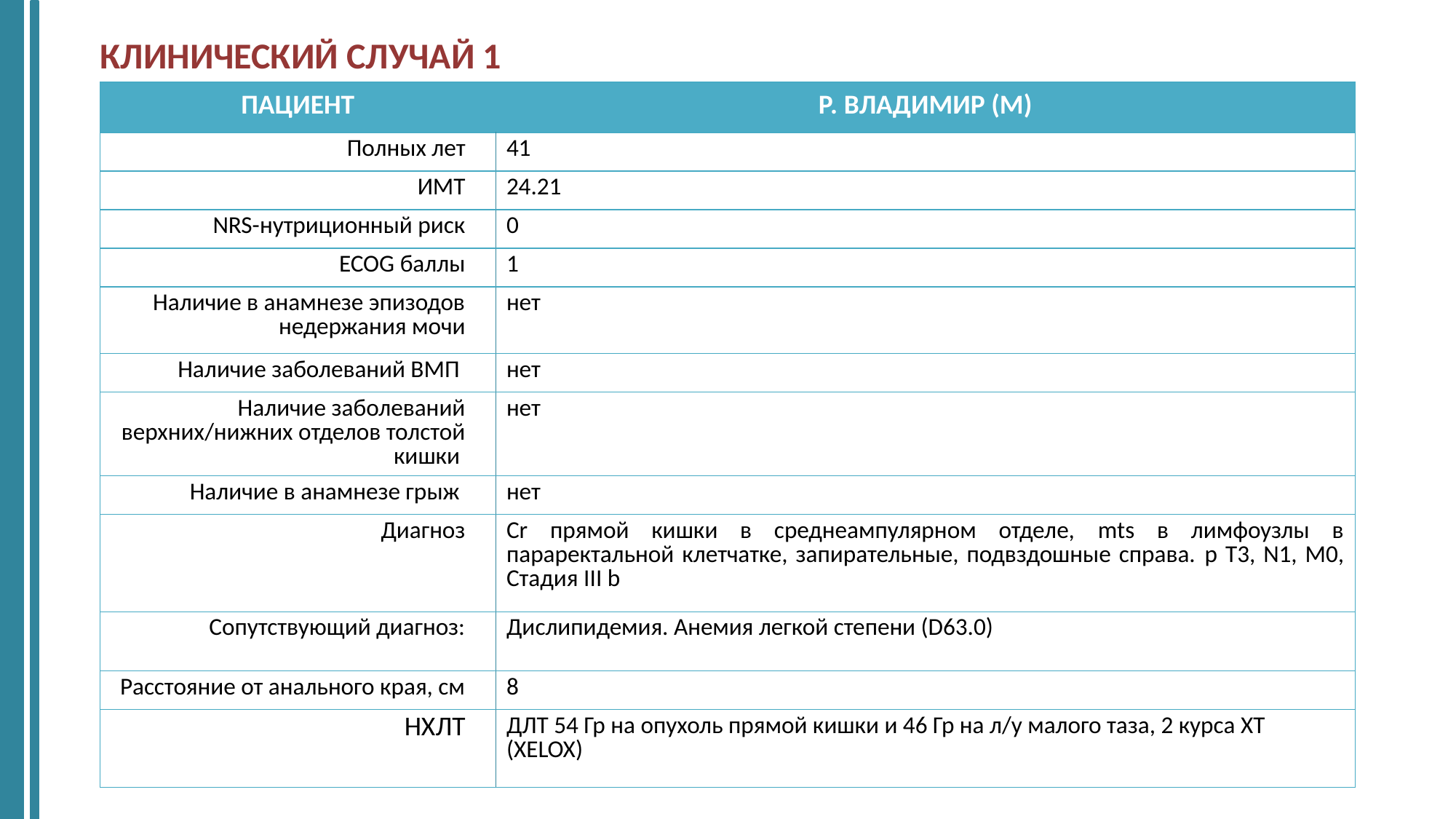

КЛИНИЧЕСКИЙ СЛУЧАЙ 1
| ПАЦИЕНТ | Р. ВЛАДИМИР (М) |
| --- | --- |
| Полных лет | 41 |
| ИМТ | 24.21 |
| NRS-нутриционный риск | 0 |
| ECOG баллы | 1 |
| Наличие в анамнезе эпизодов недержания мочи | нет |
| Наличие заболеваний ВМП | нет |
| Наличие заболеваний верхних/нижних отделов толстой кишки | нет |
| Наличие в анамнезе грыж | нет |
| Диагноз | Сr прямой кишки в среднеампулярном отделе, mts в лимфоузлы в параректальной клетчатке, запирательные, подвздошные справа. p T3, N1, M0, Стадия III b |
| Сопутствующий диагноз: | Дислипидемия. Анемия легкой степени (D63.0) |
| Расстояние от анального края, см | 8 |
| НХЛТ | ДЛТ 54 Гр на опухоль прямой кишки и 46 Гр на л/у малого таза, 2 курса ХТ (XELOX) |